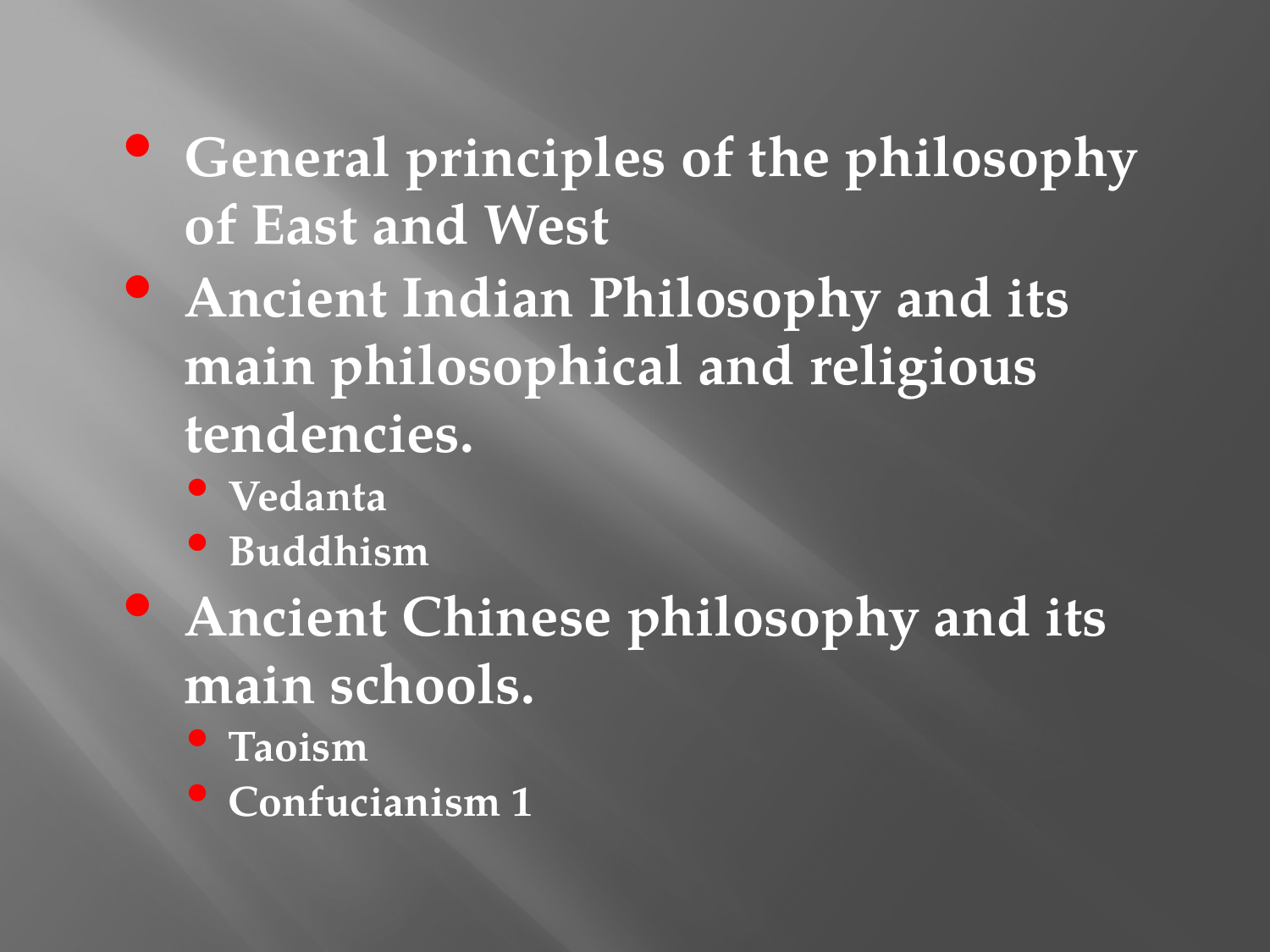

General principles of the philosophy of East and West
Ancient Indian Philosophy and its main philosophical and religious tendencies.
Vedanta
Buddhism
Ancient Chinese philosophy and its main schools.
Taoism
Confucianism 1